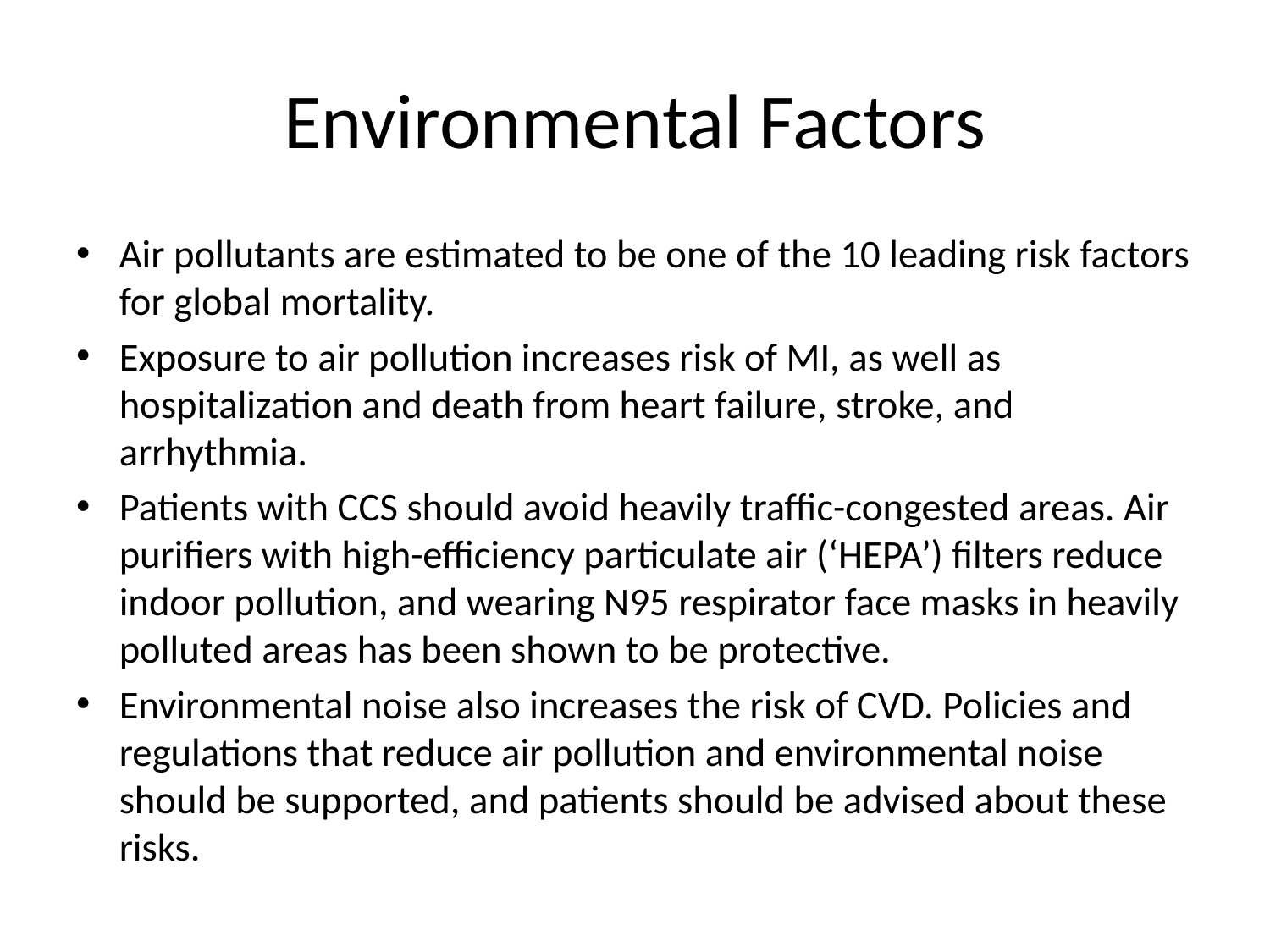

# Environmental Factors
Air pollutants are estimated to be one of the 10 leading risk factors for global mortality.
Exposure to air pollution increases risk of MI, as well as hospitalization and death from heart failure, stroke, and arrhythmia.
Patients with CCS should avoid heavily traffic-congested areas. Air purifiers with high-efficiency particulate air (‘HEPA’) filters reduce indoor pollution, and wearing N95 respirator face masks in heavily polluted areas has been shown to be protective.
Environmental noise also increases the risk of CVD. Policies and regulations that reduce air pollution and environmental noise should be supported, and patients should be advised about these risks.